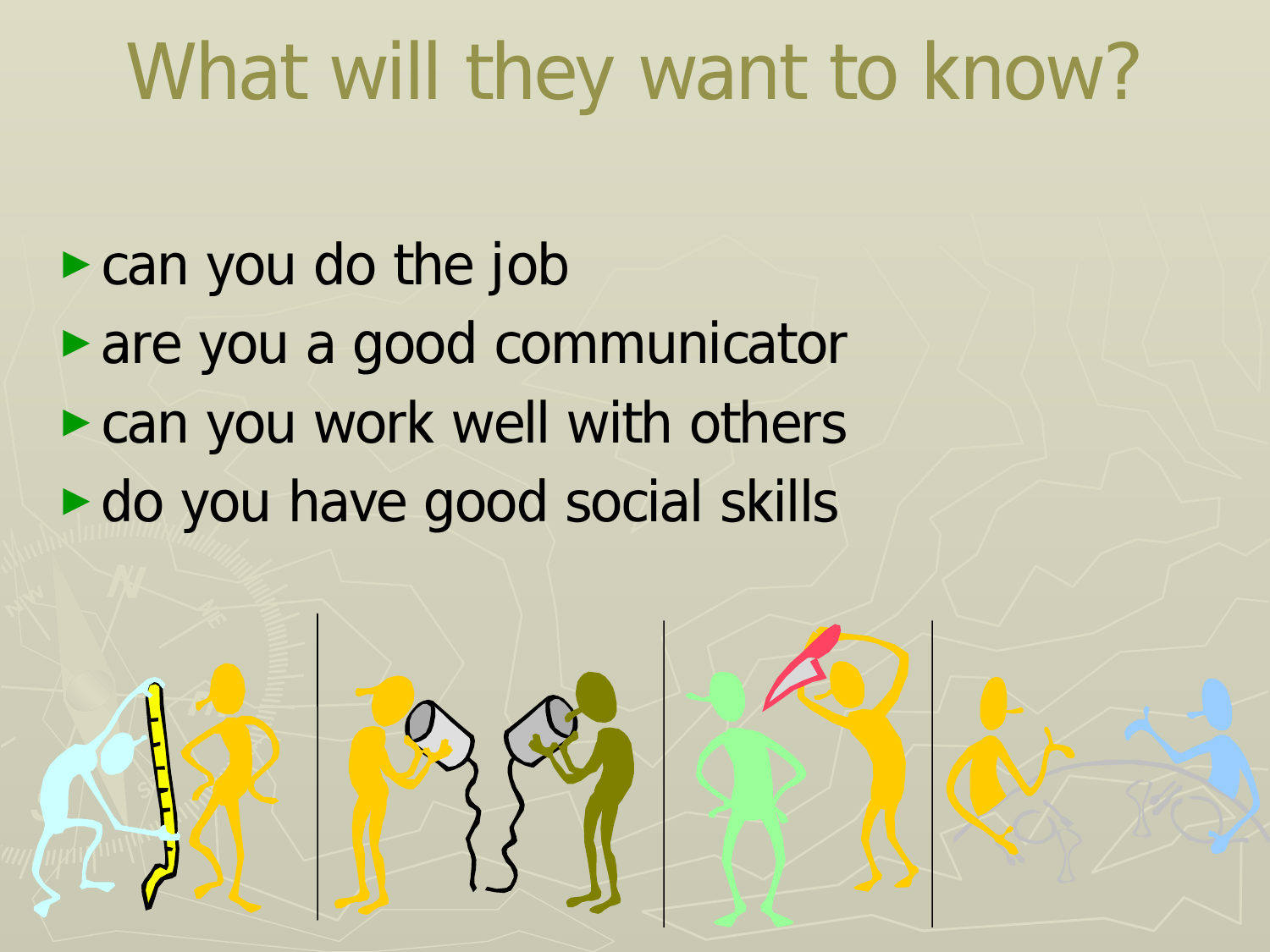

# What will they want to know?
can you do the job
are you a good communicator
can you work well with others
do you have good social skills